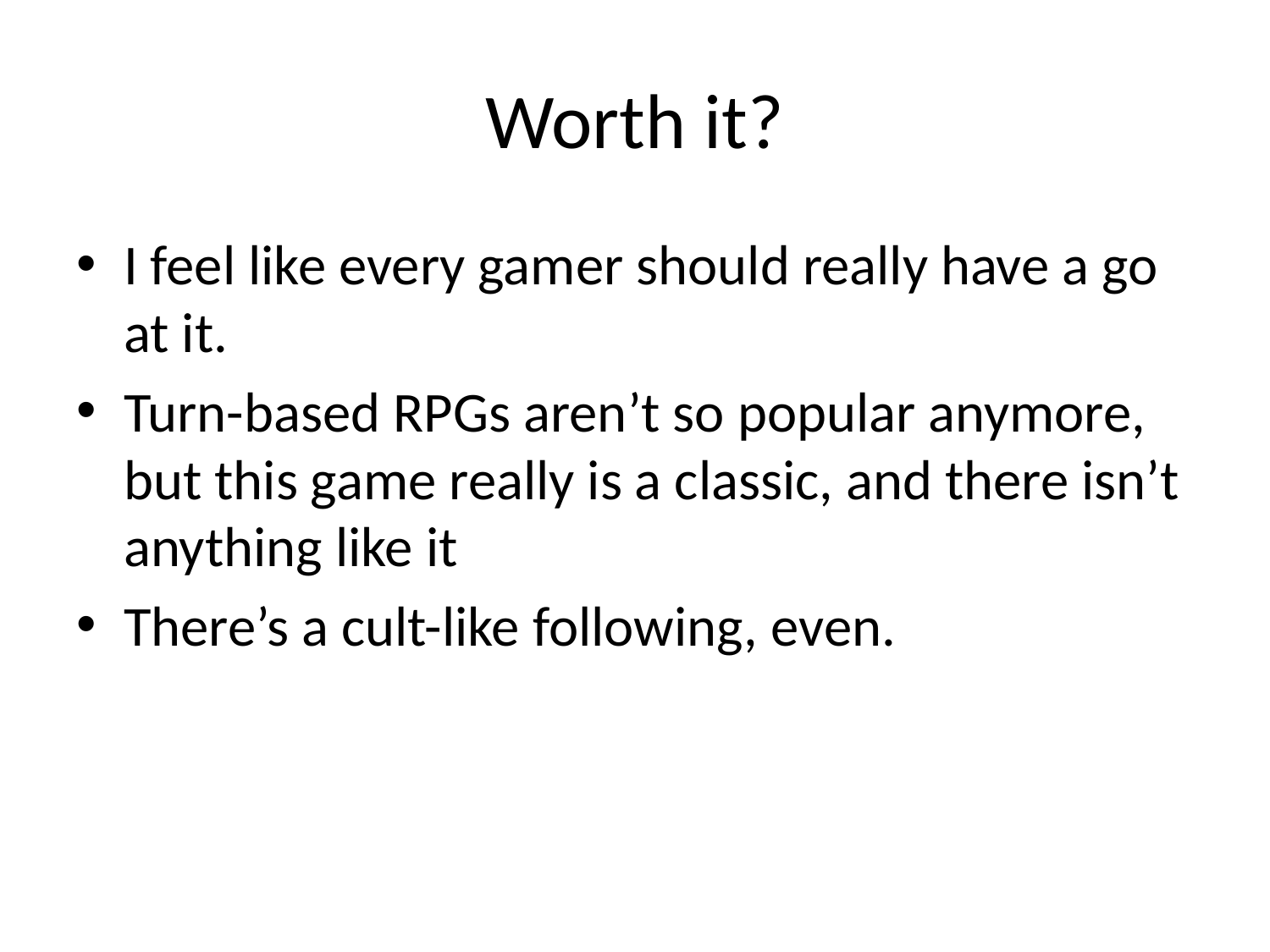

# Worth it?
I feel like every gamer should really have a go at it.
Turn-based RPGs aren’t so popular anymore, but this game really is a classic, and there isn’t anything like it
There’s a cult-like following, even.